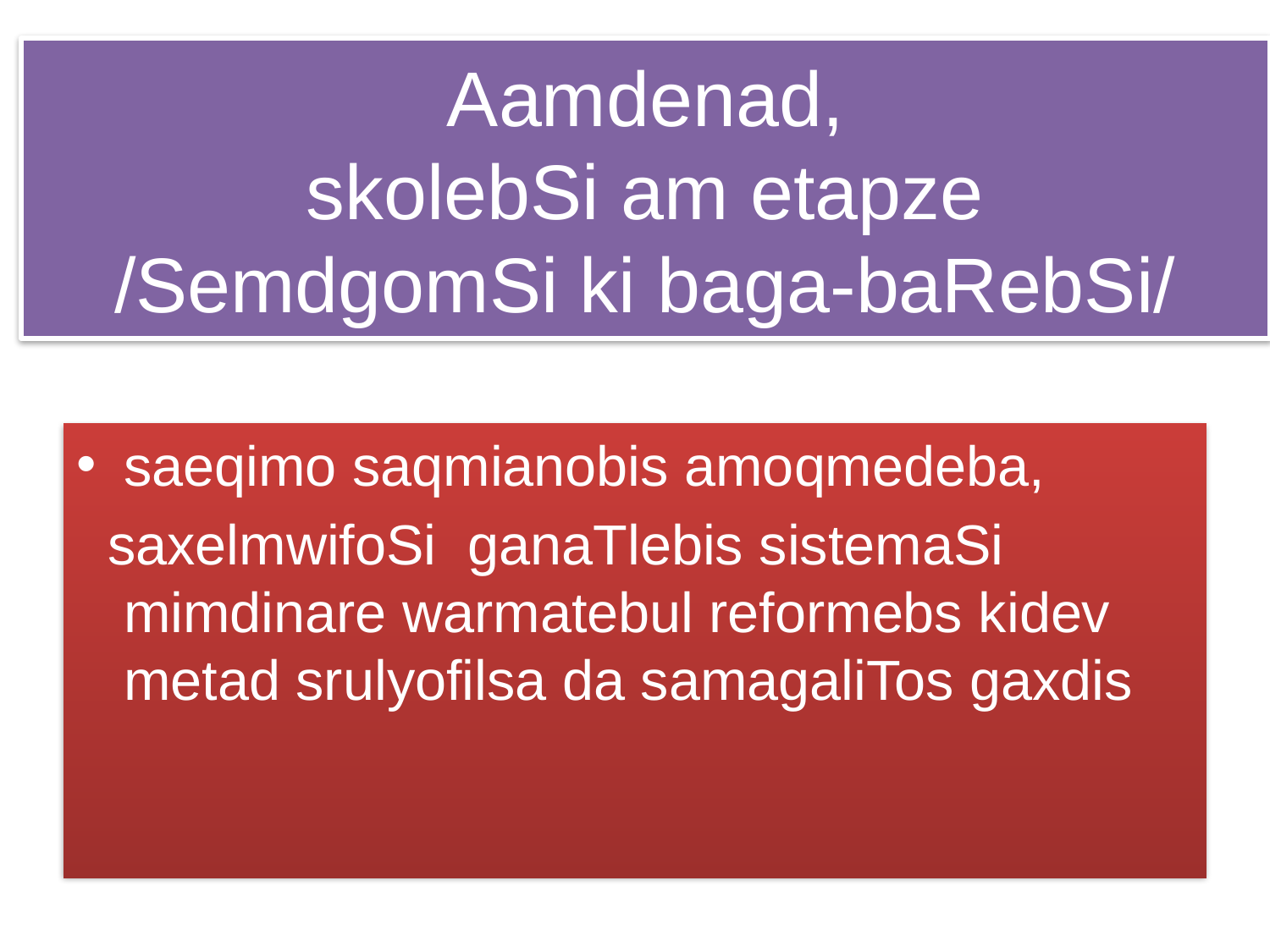

# Aamdenad, skolebSi am etapze /SemdgomSi ki baga-baRebSi/
saeqimo saqmianobis amoqmedeba,
  saxelmwifoSi  ganaTlebis sistemaSi mimdinare warmatebul reformebs kidev metad srulyofilsa da samagaliTos gaxdis